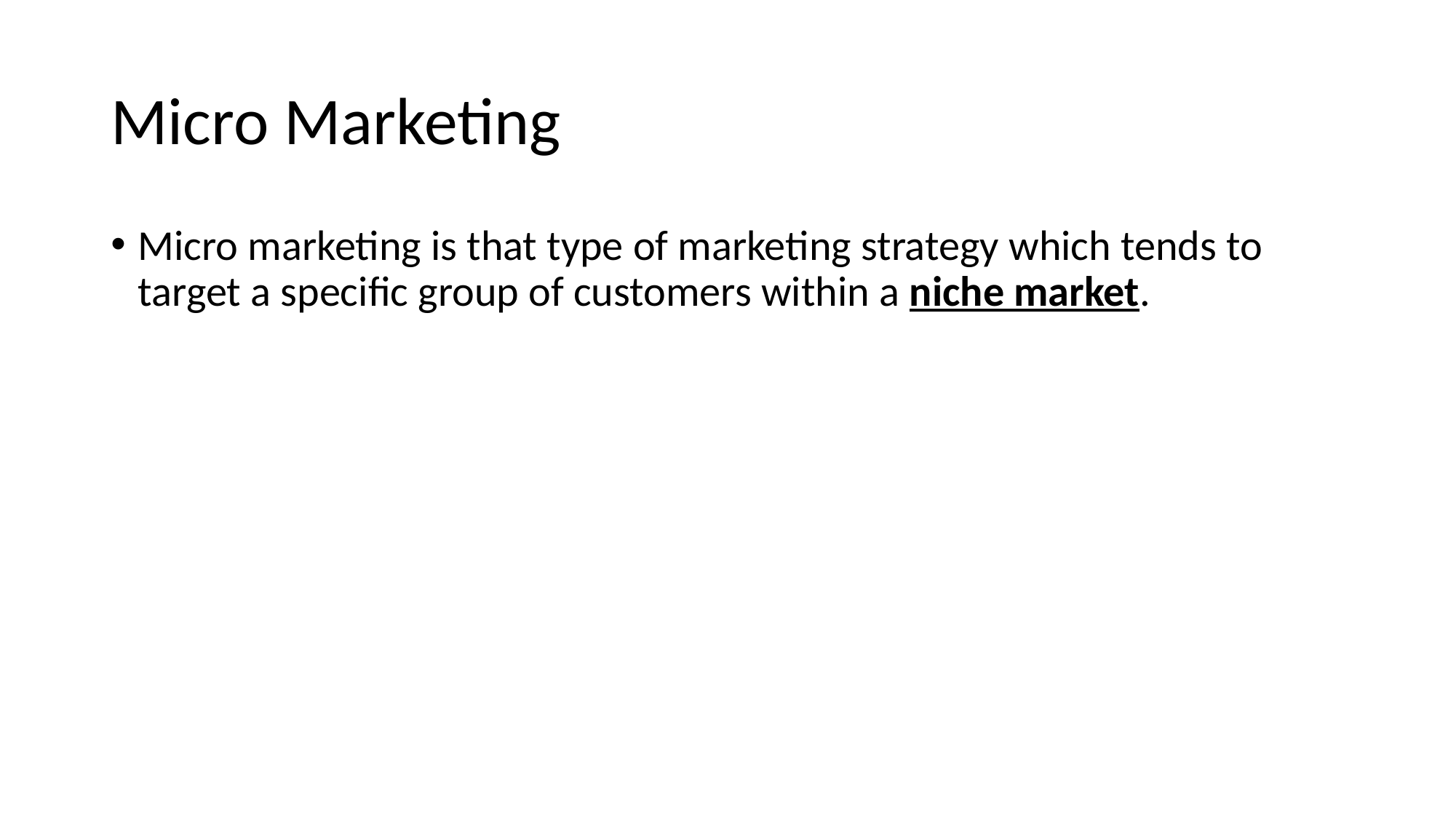

# Micro Marketing
Micro marketing is that type of marketing strategy which tends to target a specific group of customers within a niche market.